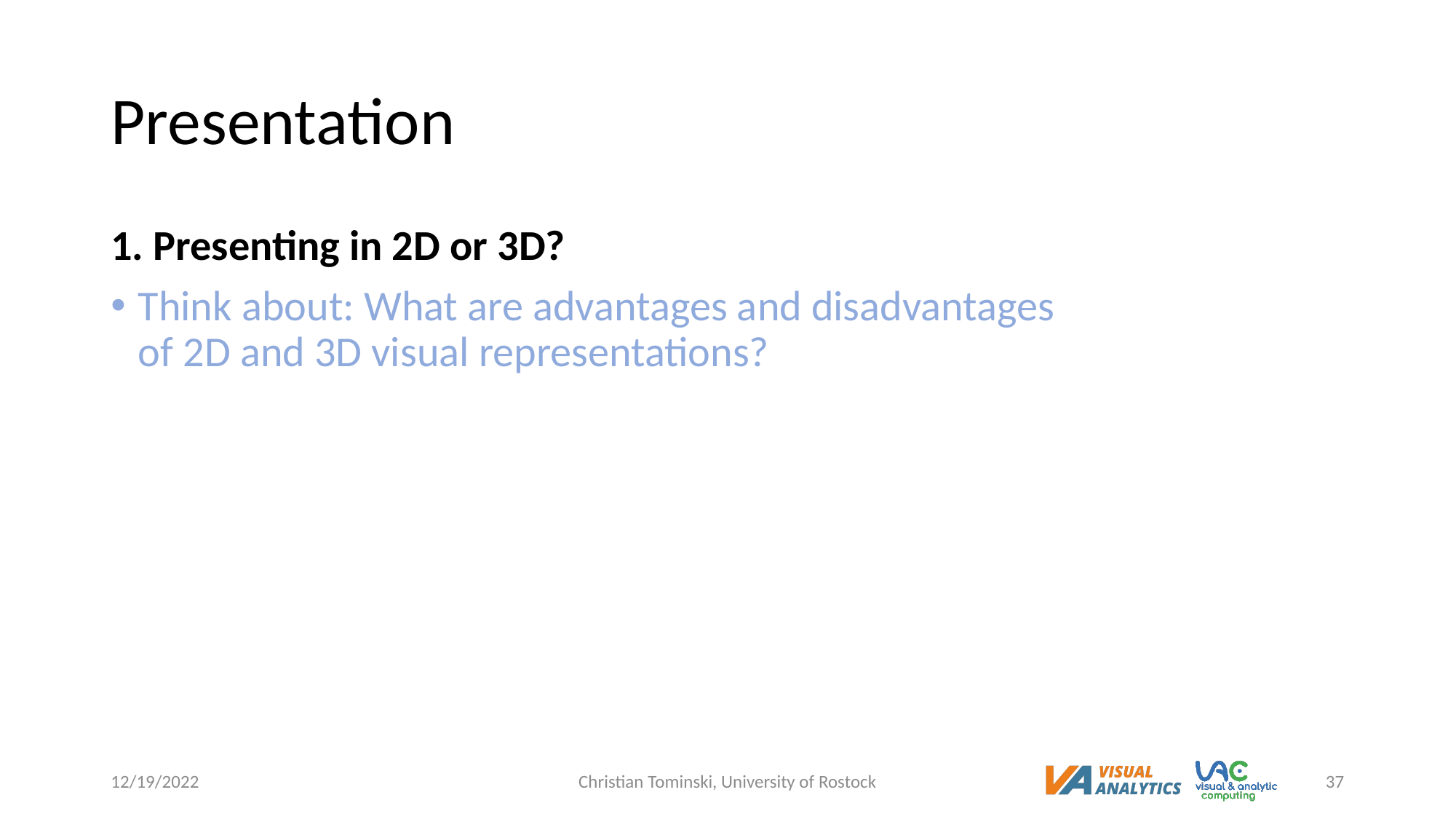

# Presentation
1. Presenting in 2D or 3D?
Think about: What are advantages and disadvantages
of 2D and 3D visual representations?
12/19/2022
Christian Tominski, University of Rostock
37